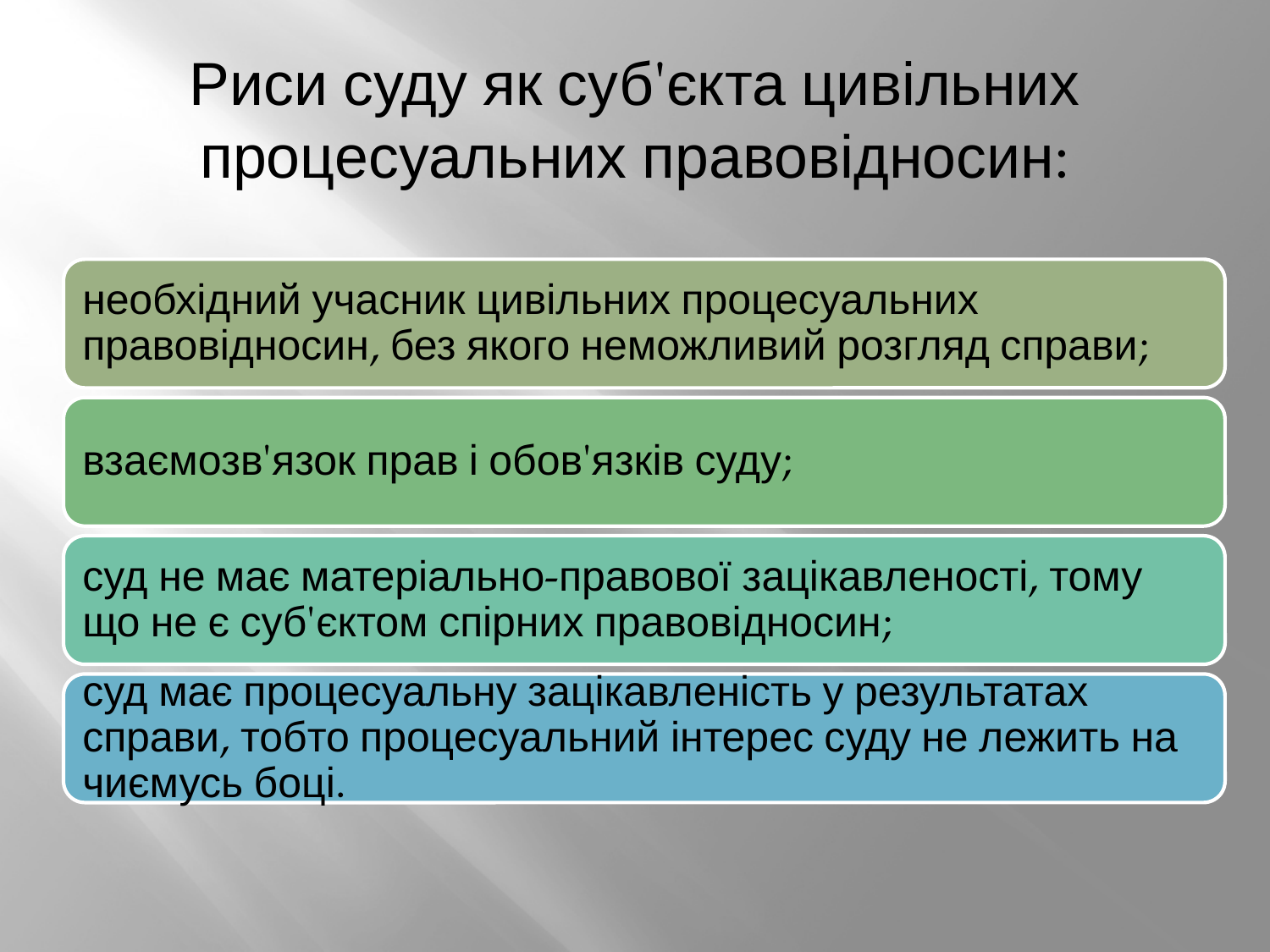

# Риси суду як суб'єкта цивільних процесуальних правовідносин:
необхідний учасник цивільних процесуальних правовідносин, без якого неможливий розгляд справи;
взаємозв'язок прав і обов'язків суду;
суд не має матеріально-правової зацікавленості, тому що не є суб'єктом спірних правовідносин;
суд має процесуальну зацікавленість у результатах справи, тобто процесуальний інтерес суду не лежить на чиємусь боці.